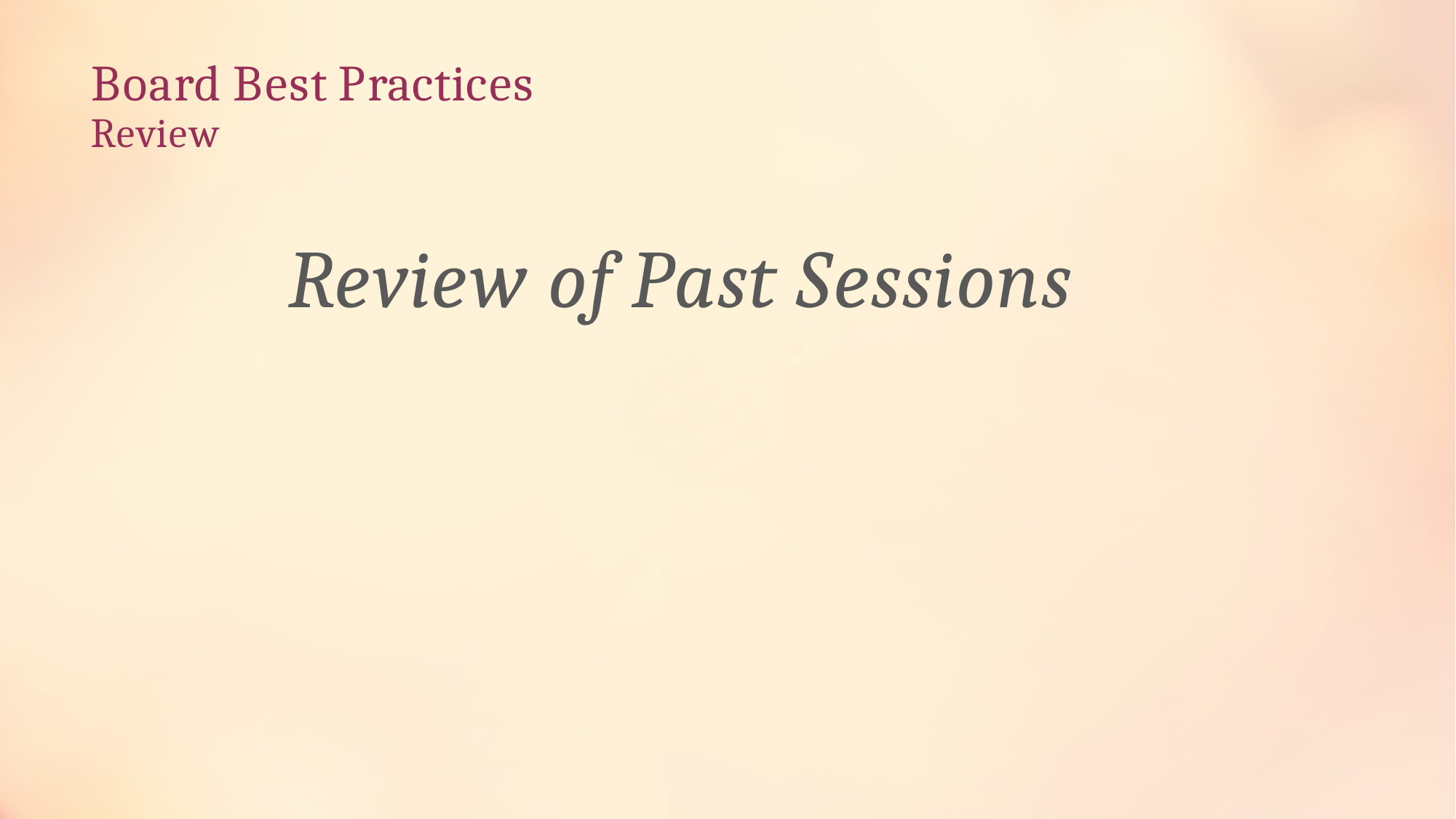

# Board Best Practices Review
Review of Past Sessions